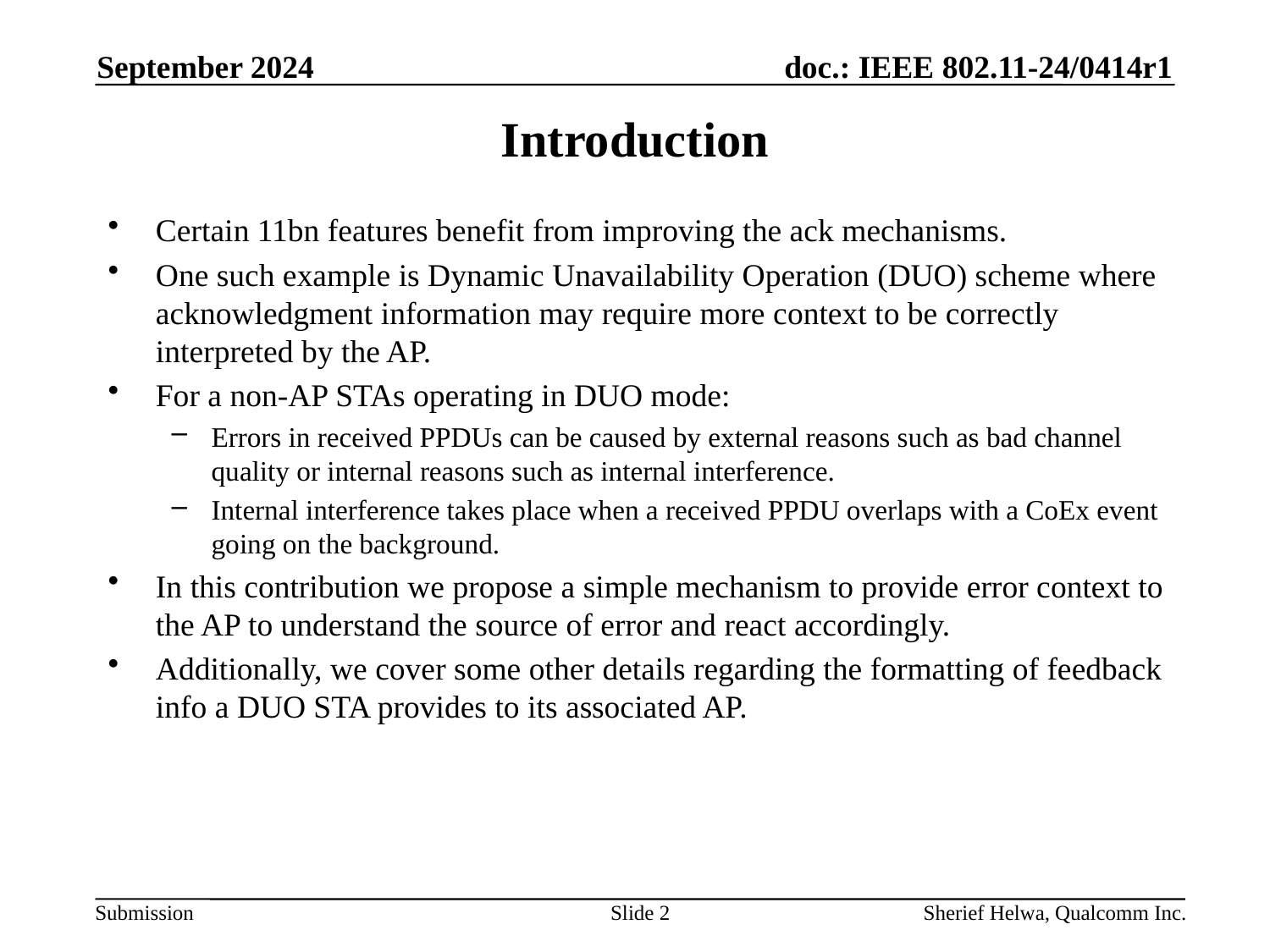

September 2024
# Introduction
Certain 11bn features benefit from improving the ack mechanisms.
One such example is Dynamic Unavailability Operation (DUO) scheme where acknowledgment information may require more context to be correctly interpreted by the AP.
For a non-AP STAs operating in DUO mode:
Errors in received PPDUs can be caused by external reasons such as bad channel quality or internal reasons such as internal interference.
Internal interference takes place when a received PPDU overlaps with a CoEx event going on the background.
In this contribution we propose a simple mechanism to provide error context to the AP to understand the source of error and react accordingly.
Additionally, we cover some other details regarding the formatting of feedback info a DUO STA provides to its associated AP.

Slide 2
Sherief Helwa, Qualcomm Inc.